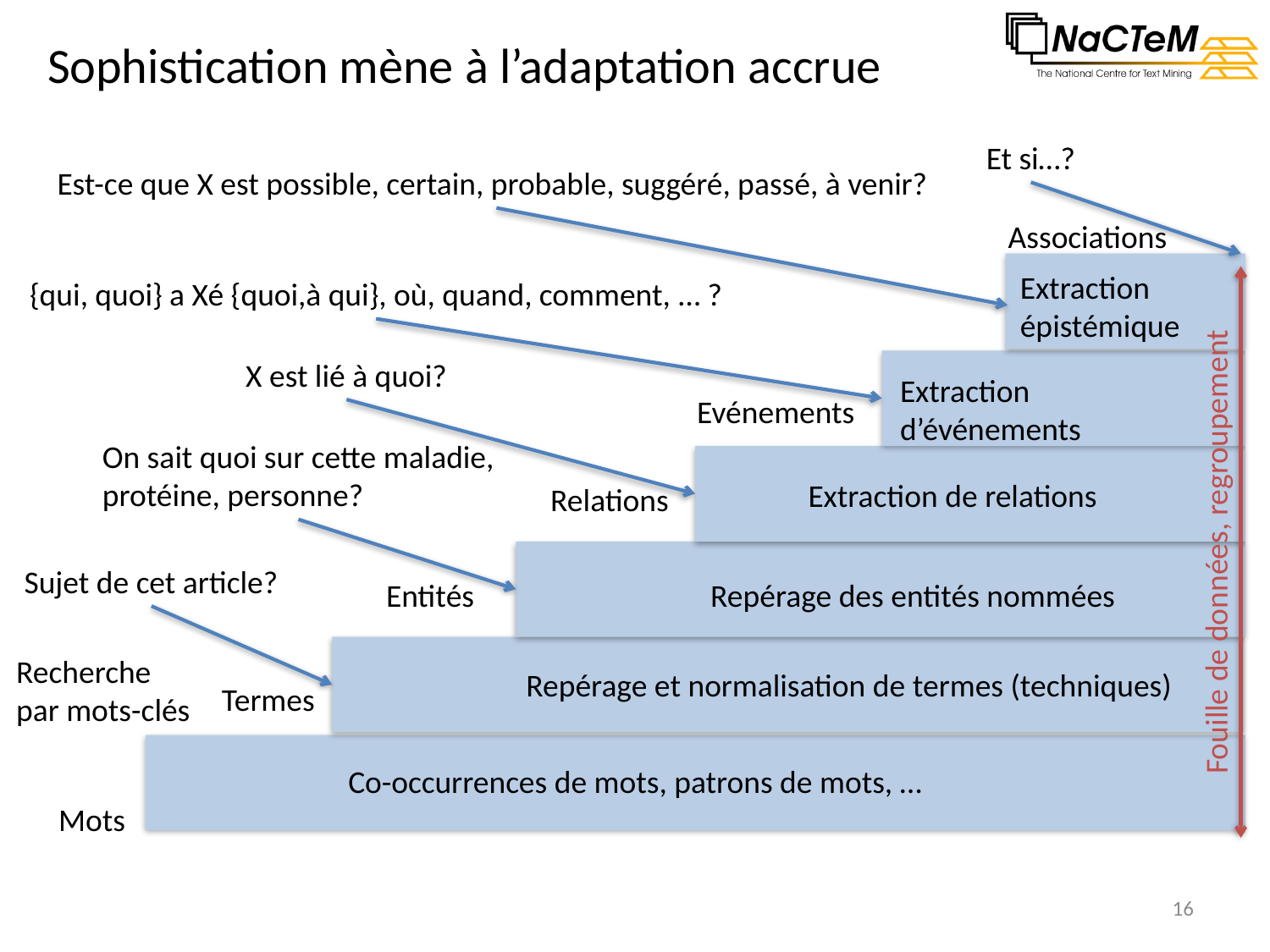

Sophistication mène à l’adaptation accrue
Et si…?
Est-ce que X est possible, certain, probable, suggéré, passé, à venir?
Associations

Extraction
épistémique
{qui, quoi} a Xé {quoi,à qui}, où, quand, comment, … ?
X est lié à quoi?
Extraction
d’événements
Evénements
On sait quoi sur cette maladie,
protéine, personne?
Extraction de relations
Relations
Fouille de données, regroupement
Sujet de cet article?
Entités
Repérage des entités nommées
Recherche
par mots-clés
Repérage et normalisation de termes (techniques)
Termes
Co-occurrences de mots, patrons de mots, …
Mots
16